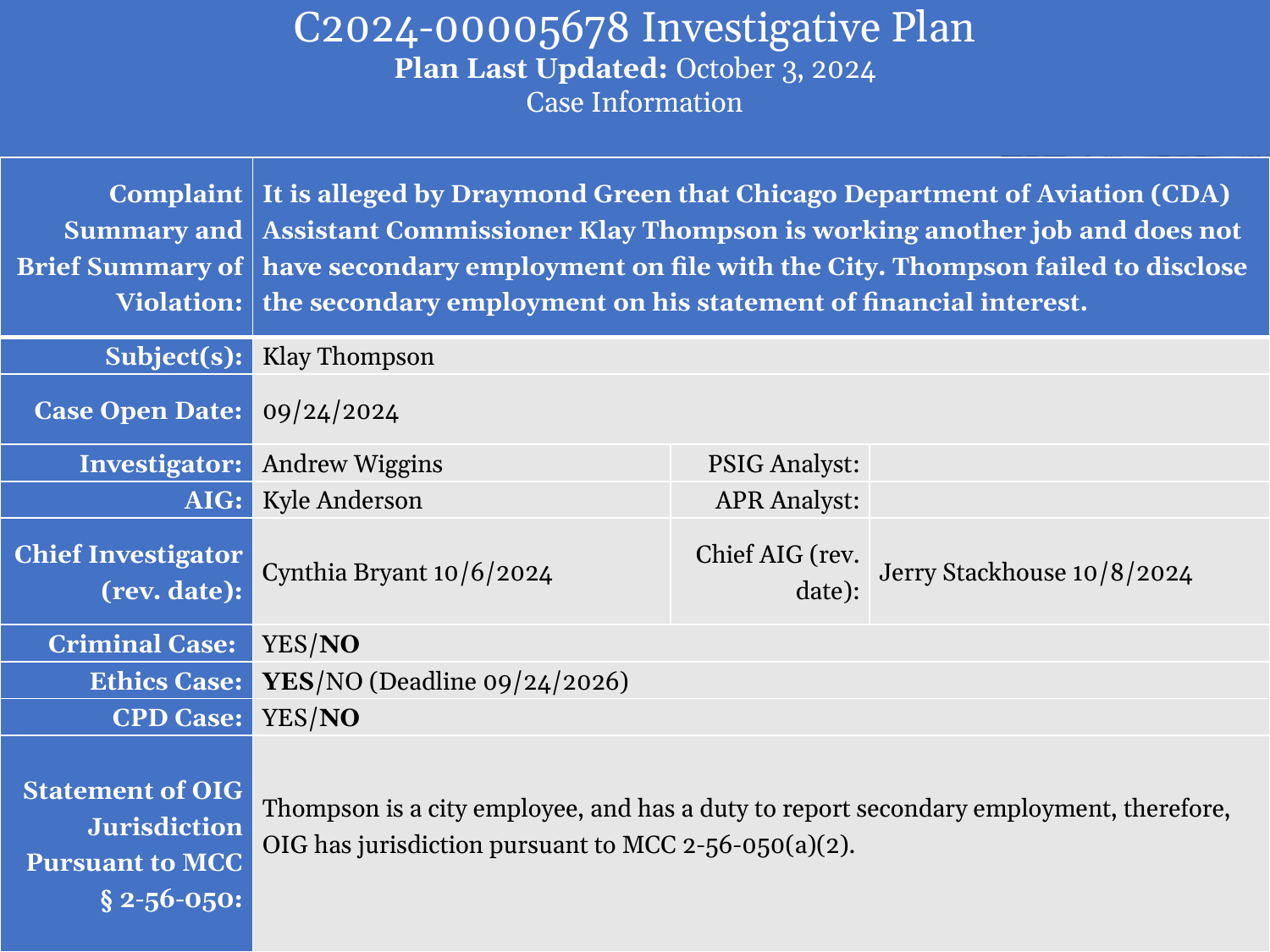

C2024-00005678 Investigative Plan
Plan Last Updated: October 3, 2024
Case Information

| Complaint Summary and Brief Summary of Violation: | It is alleged by Draymond Green that Chicago Department of Aviation (CDA) Assistant Commissioner Klay Thompson is working another job and does not have secondary employment on file with the City. Thompson failed to disclose the secondary employment on his statement of financial interest. |  |  |
| --- | --- | --- | --- |
| Subject(s): | Klay Thompson |  |  |
| Case Open Date: | 09/24/2024 |  |  |
| Investigator: | Andrew Wiggins | PSIG Analyst: |  |
| AIG: | Kyle Anderson | APR Analyst: |  |
| Chief Investigator (rev. date): | Cynthia Bryant 10/6/2024 | Chief AIG (rev. date): | Jerry Stackhouse 10/8/2024 |
| Criminal Case: | YES/NO |  |  |
| Ethics Case: | YES/NO (Deadline 09/24/2026) |  |  |
| CPD Case: | YES/NO |  |  |
| Statement of OIG Jurisdiction Pursuant to MCC § 2-56-050: | Thompson is a city employee, and has a duty to report secondary employment, therefore, OIG has jurisdiction pursuant to MCC 2-56-050(a)(2). |  |  |